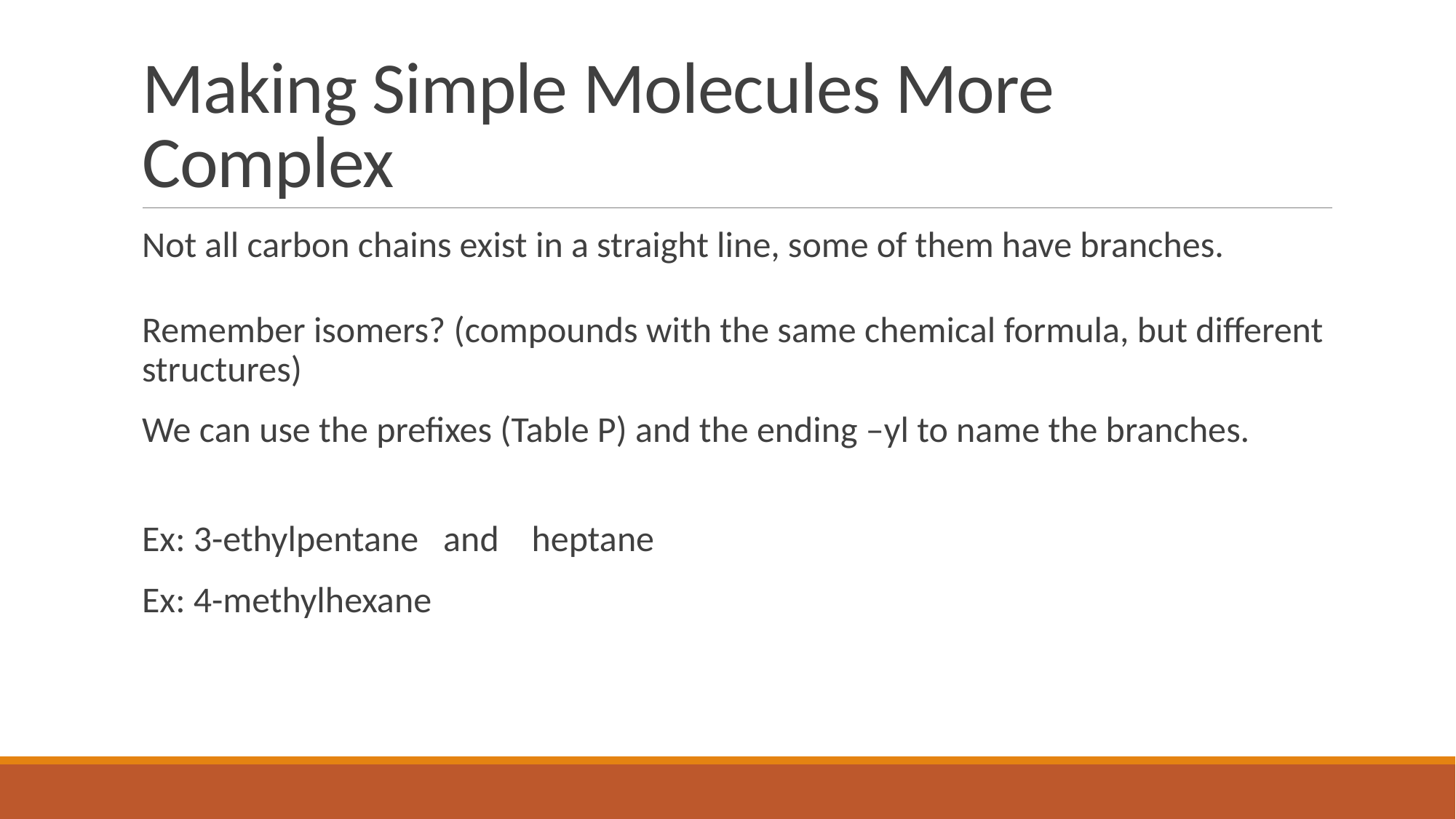

# Making Simple Molecules More Complex
Not all carbon chains exist in a straight line, some of them have branches.

Remember isomers? (compounds with the same chemical formula, but different structures)
We can use the prefixes (Table P) and the ending –yl to name the branches.

Ex: 3-ethylpentane   and    heptane
Ex: 4-methylhexane